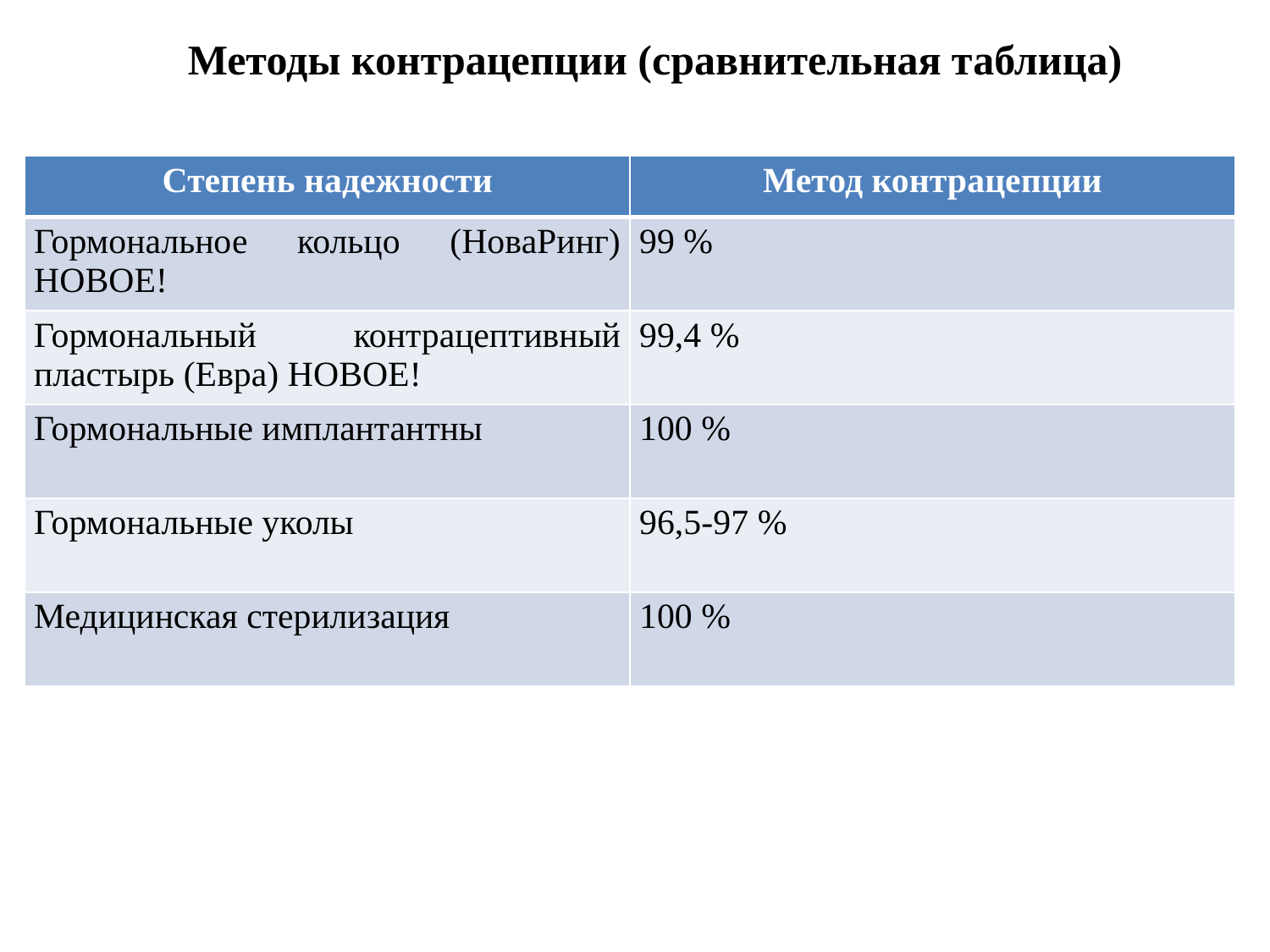

Методы контрацепции (сравнительная таблица)
| Степень надежности | Метод контрацепции |
| --- | --- |
| Гормональное кольцо (НоваРинг) НОВОЕ! | 99 % |
| Гормональный контрацептивный пластырь (Евра) НОВОЕ! | 99,4 % |
| Гормональные имплантантны | 100 % |
| Гормональные уколы | 96,5-97 % |
| Медицинская стерилизация | 100 % |